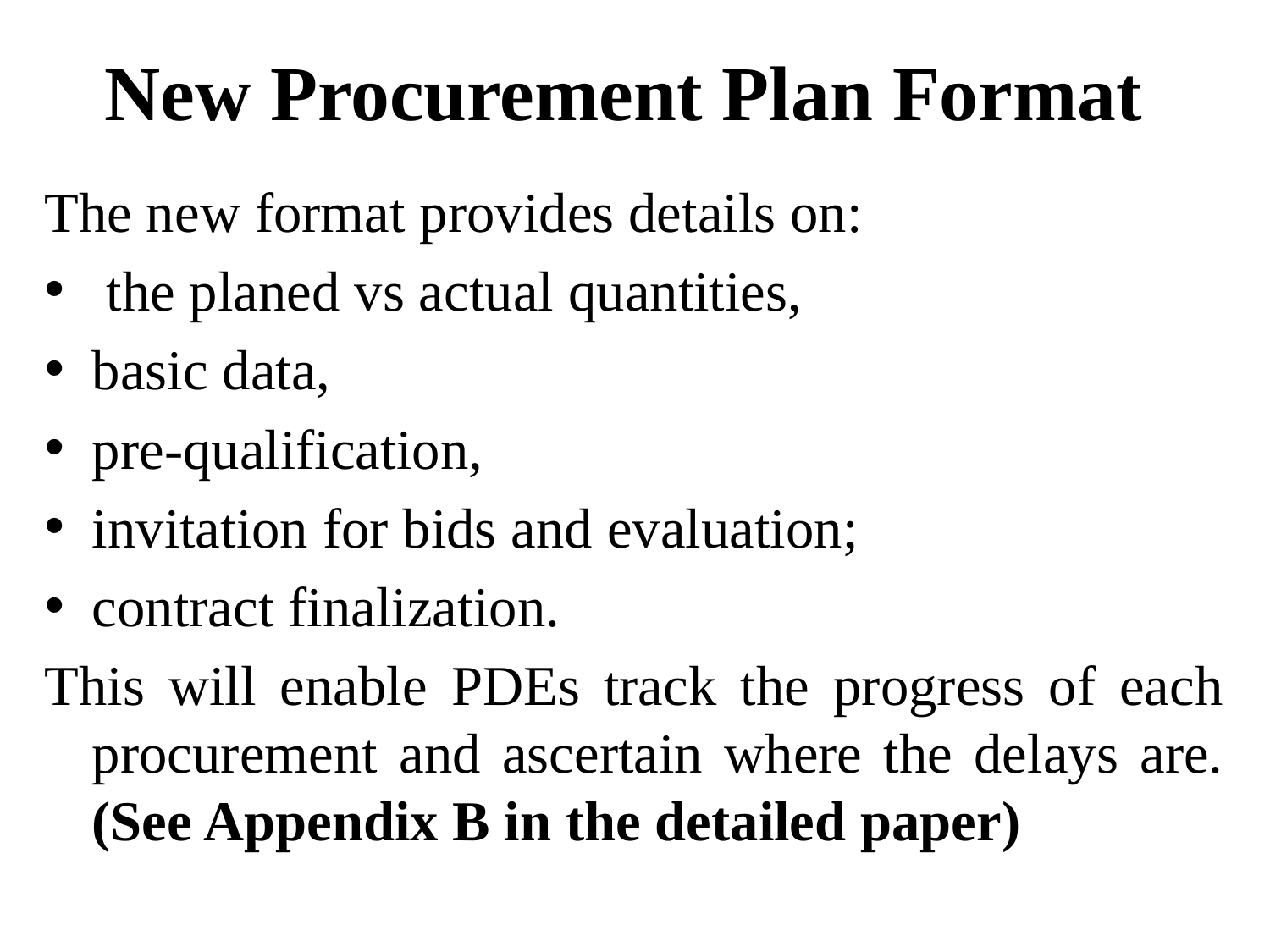

# New Procurement Plan Format
The new format provides details on:
 the planed vs actual quantities,
basic data,
pre-qualification,
invitation for bids and evaluation;
contract finalization.
This will enable PDEs track the progress of each procurement and ascertain where the delays are. (See Appendix B in the detailed paper)